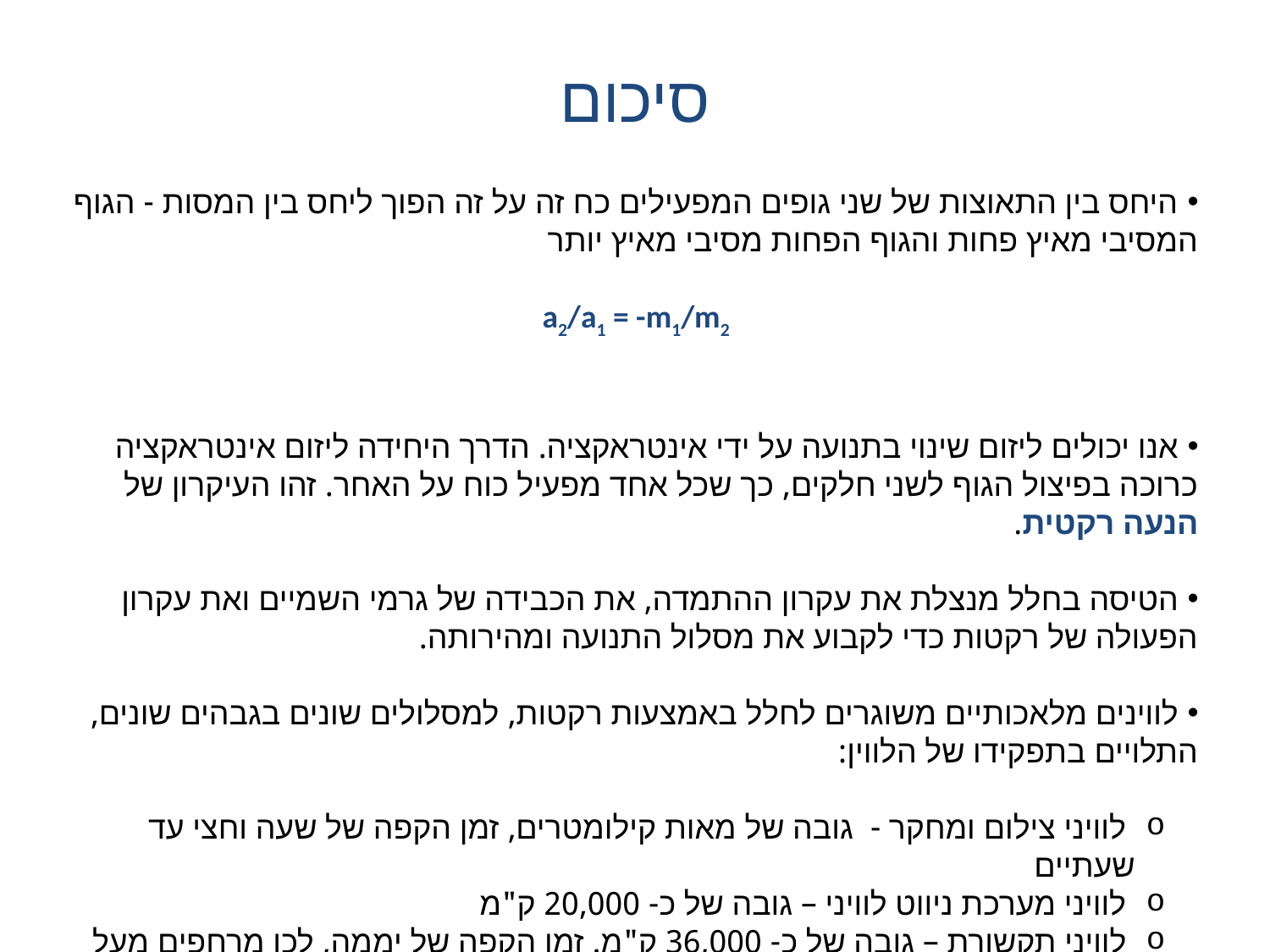

סיכום
 היחס בין התאוצות של שני גופים המפעילים כח זה על זה הפוך ליחס בין המסות - הגוף המסיבי מאיץ פחות והגוף הפחות מסיבי מאיץ יותר

a2/a1 = -m1/m2

 אנו יכולים ליזום שינוי בתנועה על ידי אינטראקציה. הדרך היחידה ליזום אינטראקציה כרוכה בפיצול הגוף לשני חלקים, כך שכל אחד מפעיל כוח על האחר. זהו העיקרון של הנעה רקטית.

 הטיסה בחלל מנצלת את עקרון ההתמדה, את הכבידה של גרמי השמיים ואת עקרון הפעולה של רקטות כדי לקבוע את מסלול התנועה ומהירותה.

 לווינים מלאכותיים משוגרים לחלל באמצעות רקטות, למסלולים שונים בגבהים שונים, התלויים בתפקידו של הלווין:

 לוויני צילום ומחקר -  גובה של מאות קילומטרים, זמן הקפה של שעה וחצי עד שעתיים
 לוויני מערכת ניווט לוויני – גובה של כ- 20,000 ק"מ
 לוויני תקשורת – גובה של כ- 36,000 ק"מ. זמן הקפה של יממה, לכן מרחפים מעל לנקודה קבועה על כדור הארץ.